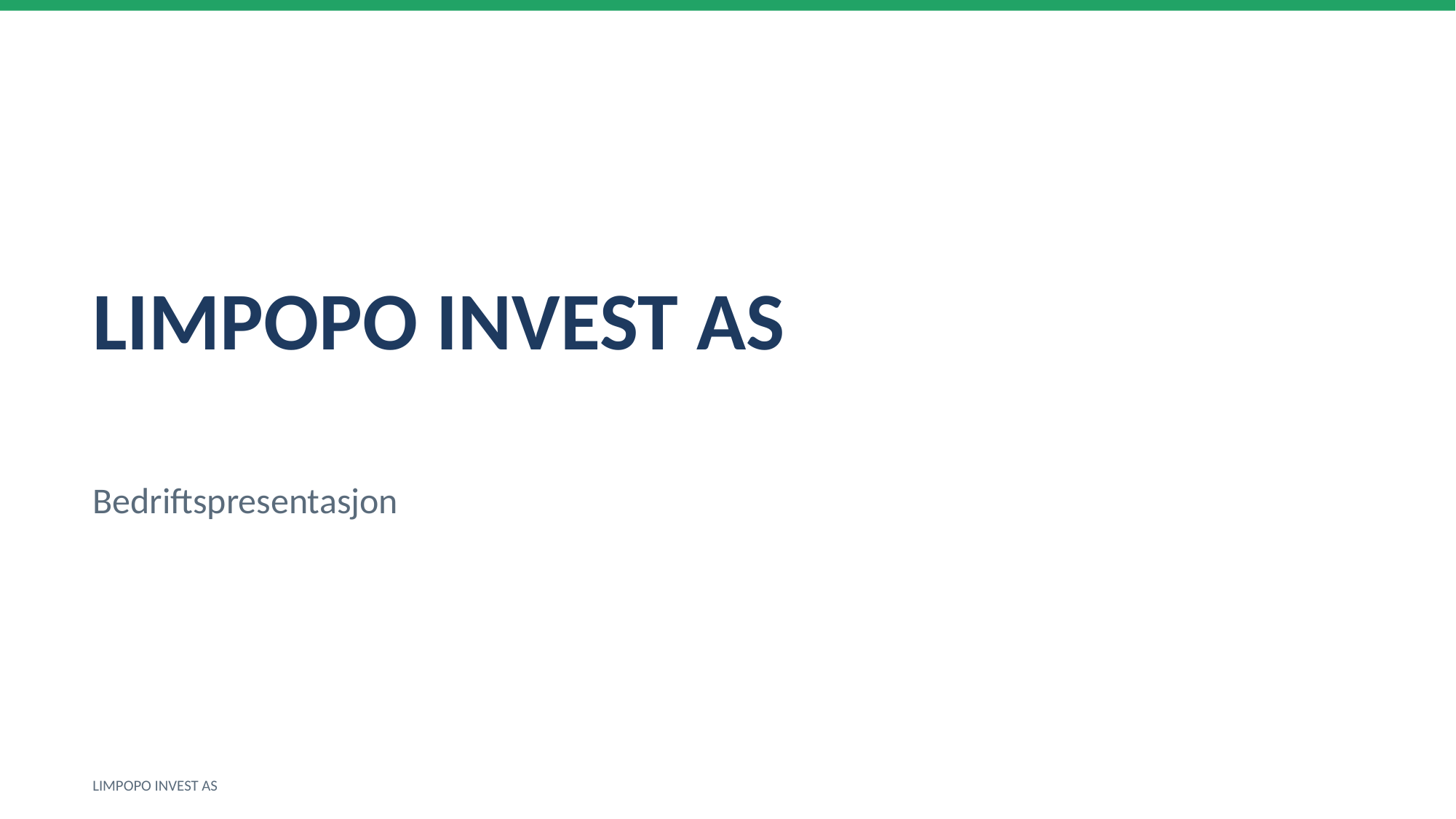

LIMPOPO INVEST AS
Bedriftspresentasjon
LIMPOPO INVEST AS